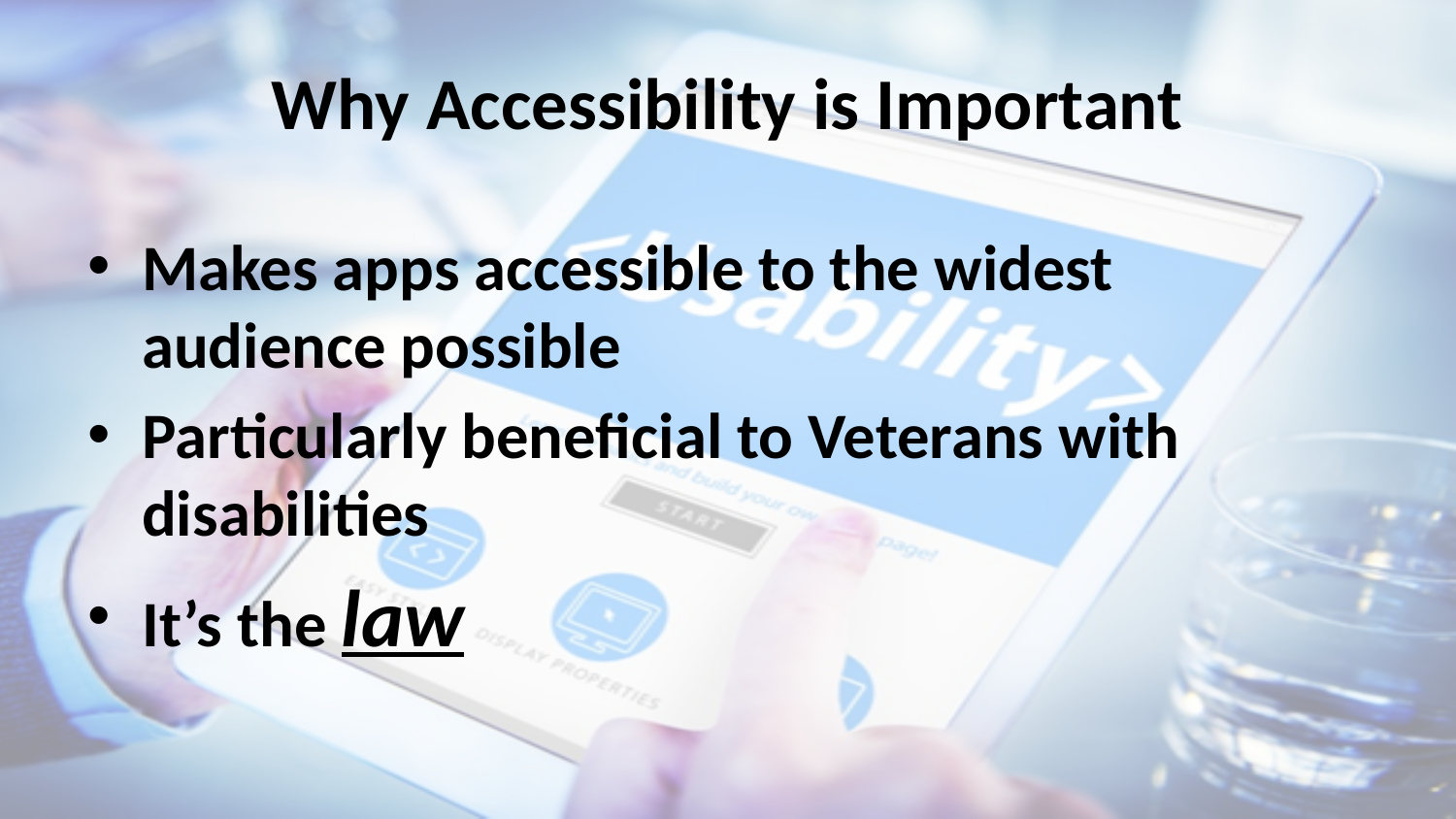

# Why Accessibility is Important
Makes apps accessible to the widest audience possible
Particularly beneficial to Veterans with disabilities
It’s the law